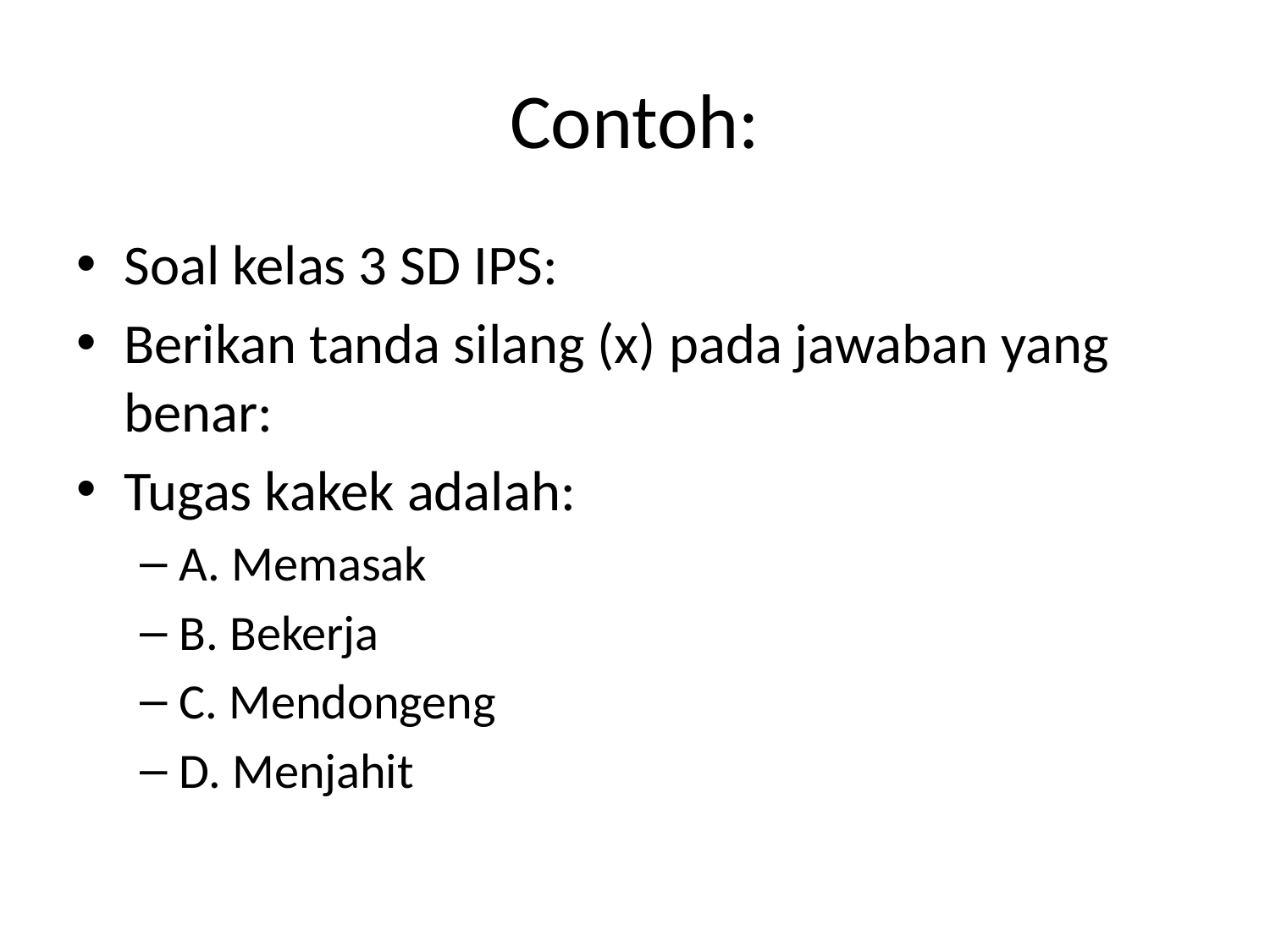

# Contoh:
Soal kelas 3 SD IPS:
Berikan tanda silang (x) pada jawaban yang benar:
Tugas kakek adalah:
A. Memasak
B. Bekerja
C. Mendongeng
D. Menjahit